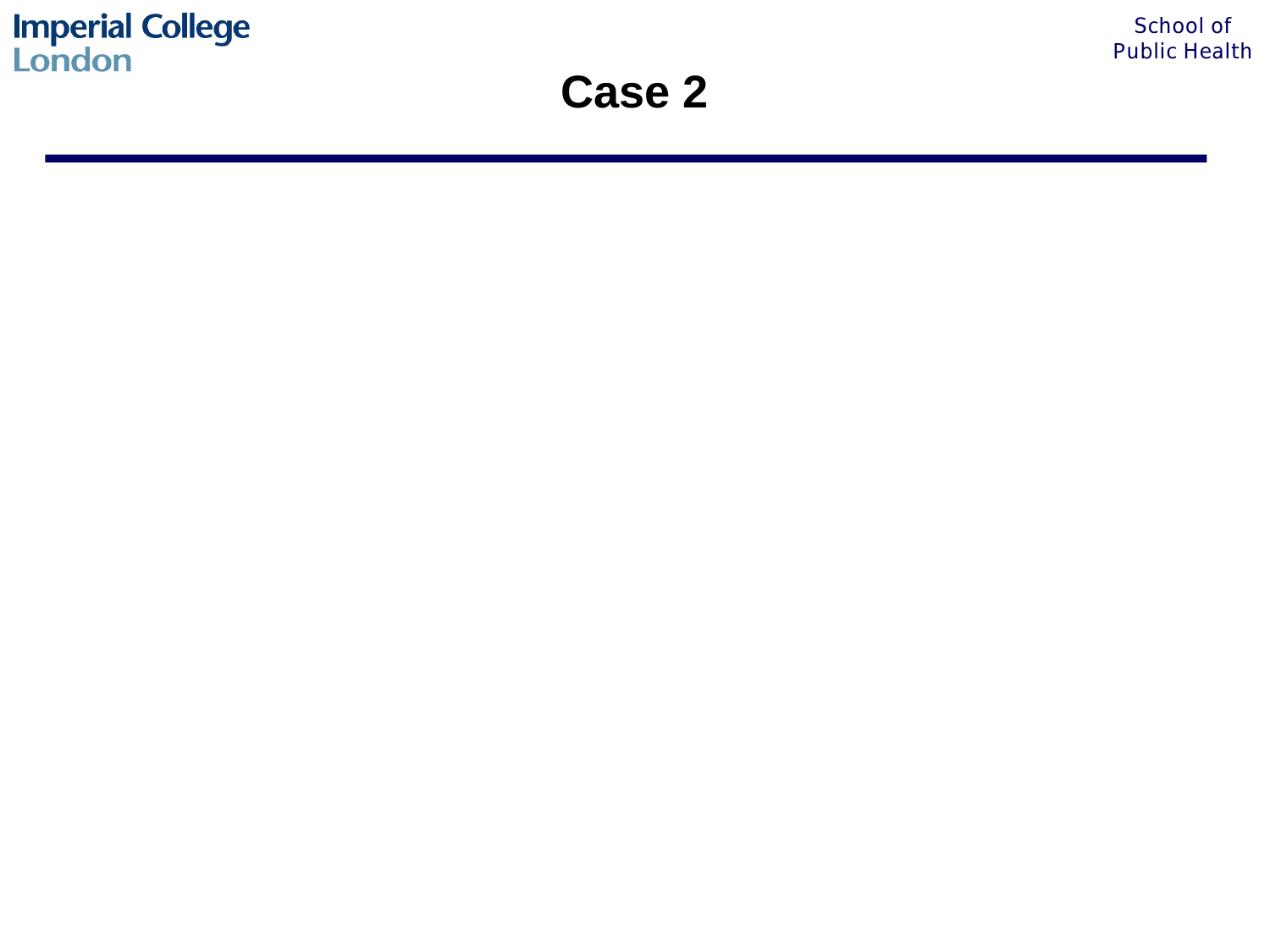

# Case 2
In January 2004, JH, a 37 year old man, called NHS Direct complaining of general malaise, vomiting and watery diarrhoea for the previous five days. He was advised to contact his GP due to the duration and severity of the symptoms. His GP visited him at home and found him to be dehydrated and arranged for admission. He was admitted under the physicians at St Mary’s. Stool culture showed salmonella species.